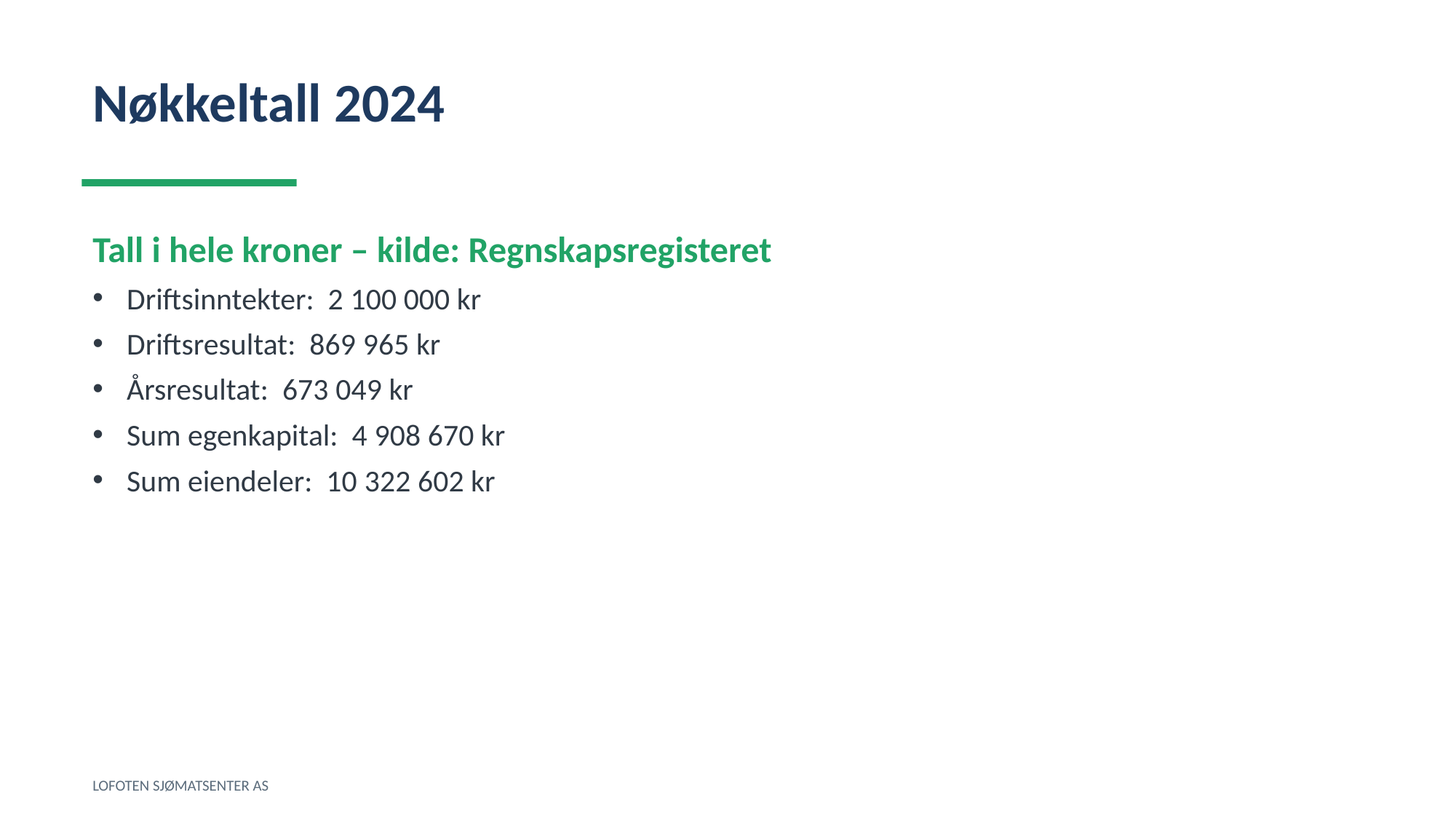

Nøkkeltall 2024

Tall i hele kroner – kilde: Regnskapsregisteret
Driftsinntekter:  2 100 000 kr
Driftsresultat:  869 965 kr
Årsresultat:  673 049 kr
Sum egenkapital:  4 908 670 kr
Sum eiendeler:  10 322 602 kr
LOFOTEN SJØMATSENTER AS